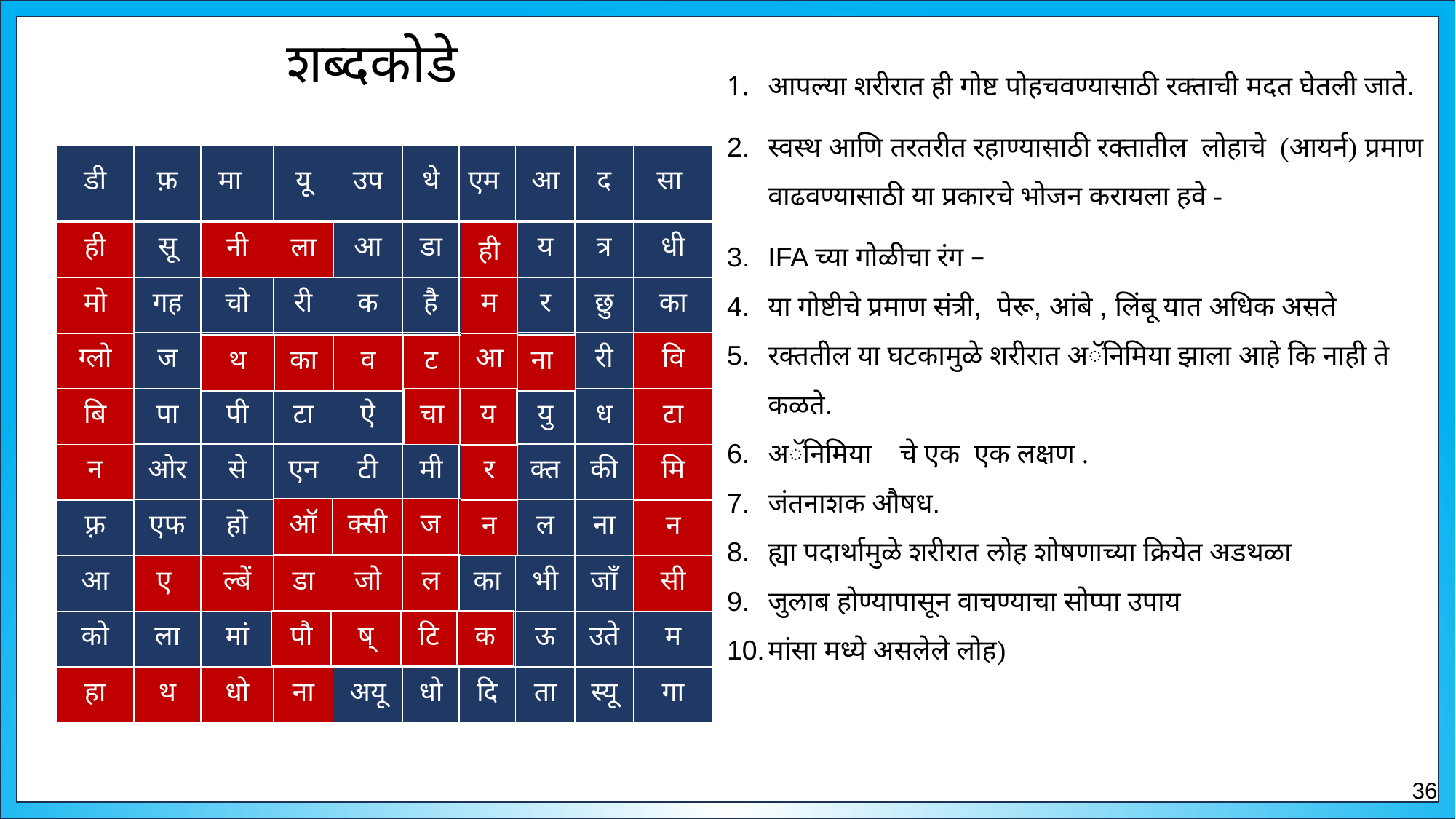

शब्दकोडे
आपल्या शरीरात ही गोष्ट पोहचवण्यासाठी रक्ताची मदत घेतली जाते.
स्वस्थ आणि तरतरीत रहाण्यासाठी रक्तातील  लोहाचे  (आयर्न) प्रमाण वाढवण्यासाठी या प्रकारचे भोजन करायला हवे -
IFA च्या गोळीचा रंग –
या गोष्टीचे प्रमाण संत्री,  पेरू, आंबे , लिंबू यात अधिक असते
रक्ततील या घटकामुळे शरीरात अॅनिमिया झाला आहे कि नाही ते कळते.
अॅनिमिया    चे एक  एक लक्षण .
जंतनाशक औषध.
ह्या पदार्थामुळे शरीरात लोह शोषणाच्या क्रियेत अडथळा
जुलाब होण्यापासून वाचण्याचा सोप्पा उपाय
मांसा मध्ये असलेले लोह)
| डी | फ़ | मा | यू | उप | थे | एम | आ | द | सा |
| --- | --- | --- | --- | --- | --- | --- | --- | --- | --- |
| ही | सू | नी | ला | आ | डा | ही | य | त्र | धी |
| मो | गह | चो | री | क | है | म | र | छु | का |
| ग्लो | ज | थ | का | व | ट | आ | न | री | वि |
| बि | पा | पी | टा | ऐ | चा | य | यु | ध | टा |
| न | ओर | से | एन | टी | मी | र | क्त | की | मि |
| फ़्र | एफ | हो | ऑ | क्सी | ज | न | ल | ना | न |
| आ | ए | ल्बें | डा | जो | ल | का | भी | जाँ | सी |
| को | ला | मां | पौ | ष् | टि | क | ऊ | उते | म |
| हा | थ | धो | ना | अयू | धो | दि | ता | स्यू | गा |
| ही |
| --- |
| मो |
| ग्लो |
| बि |
| न |
| नी | ला |
| --- | --- |
| ही |
| --- |
| म |
| आ |
| य |
| र |
| न |
| वि |
| --- |
| टा |
| मि |
| न |
| सी |
| थ | का | व | ट | आ | ना |
| --- | --- | --- | --- | --- | --- |
| चा | य |
| --- | --- |
| ऑ | क्सी | ज | न |
| --- | --- | --- | --- |
| ए | ल्बें | डा | जो | ल |
| --- | --- | --- | --- | --- |
| पौ | ष् | टि | क |
| --- | --- | --- | --- |
| हा | थ | धो | ना |
| --- | --- | --- | --- |
36